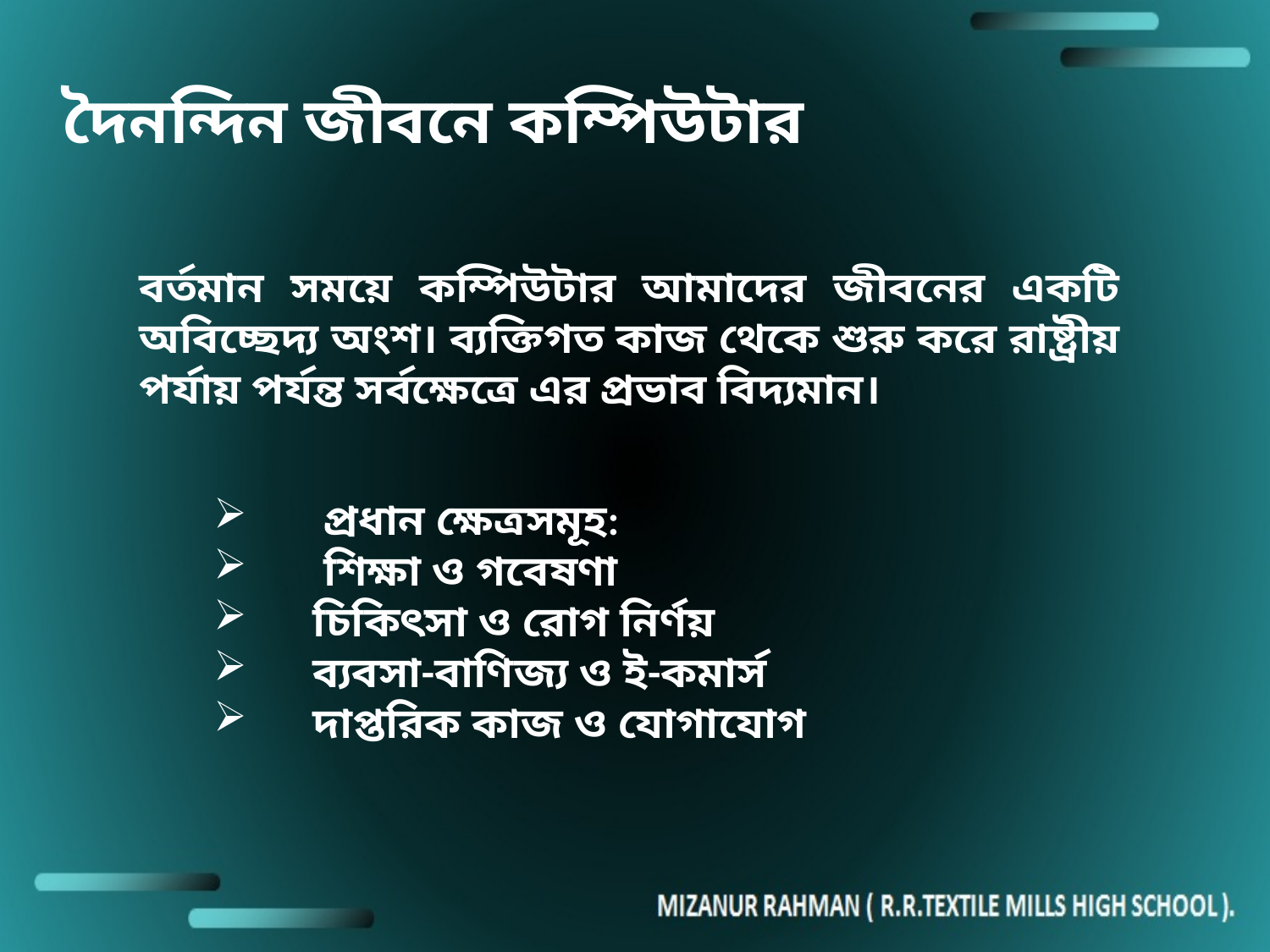

দৈনন্দিন জীবনে কম্পিউটার
বর্তমান সময়ে কম্পিউটার আমাদের জীবনের একটি অবিচ্ছেদ্য অংশ। ব্যক্তিগত কাজ থেকে শুরু করে রাষ্ট্রীয় পর্যায় পর্যন্ত সর্বক্ষেত্রে এর প্রভাব বিদ্যমান।
       প্রধান ক্ষেত্রসমূহ:
       শিক্ষা ও গবেষণা
      চিকিৎসা ও রোগ নির্ণয়
      ব্যবসা-বাণিজ্য ও ই-কমার্স
      দাপ্তরিক কাজ ও যোগাযোগ